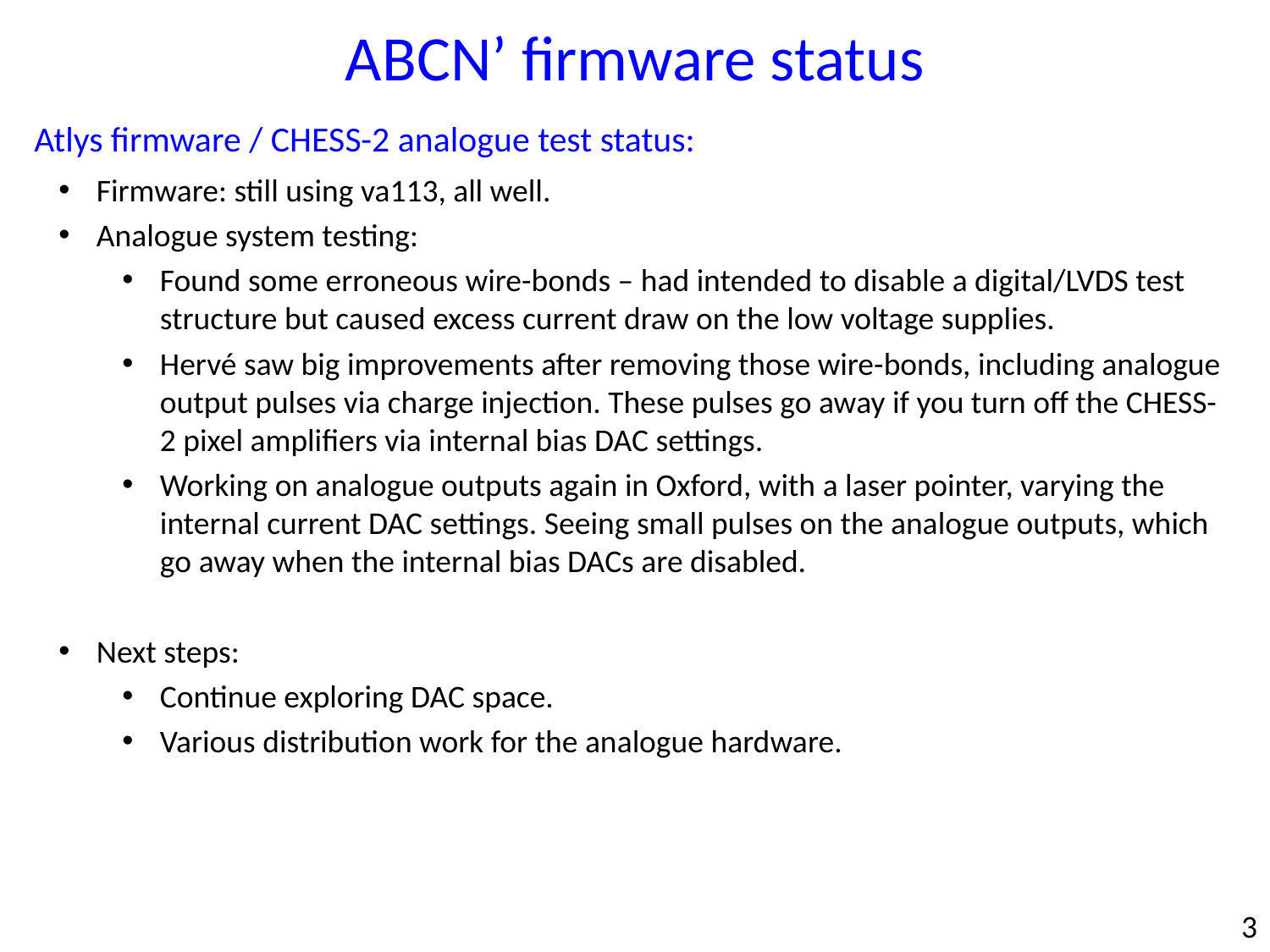

ABCN’ firmware status
Atlys firmware / CHESS-2 analogue test status:
Firmware: still using va113, all well.
Analogue system testing:
Found some erroneous wire-bonds – had intended to disable a digital/LVDS test structure but caused excess current draw on the low voltage supplies.
Hervé saw big improvements after removing those wire-bonds, including analogue output pulses via charge injection. These pulses go away if you turn off the CHESS-2 pixel amplifiers via internal bias DAC settings.
Working on analogue outputs again in Oxford, with a laser pointer, varying the internal current DAC settings. Seeing small pulses on the analogue outputs, which go away when the internal bias DACs are disabled.

Next steps:
Continue exploring DAC space.
Various distribution work for the analogue hardware.
3